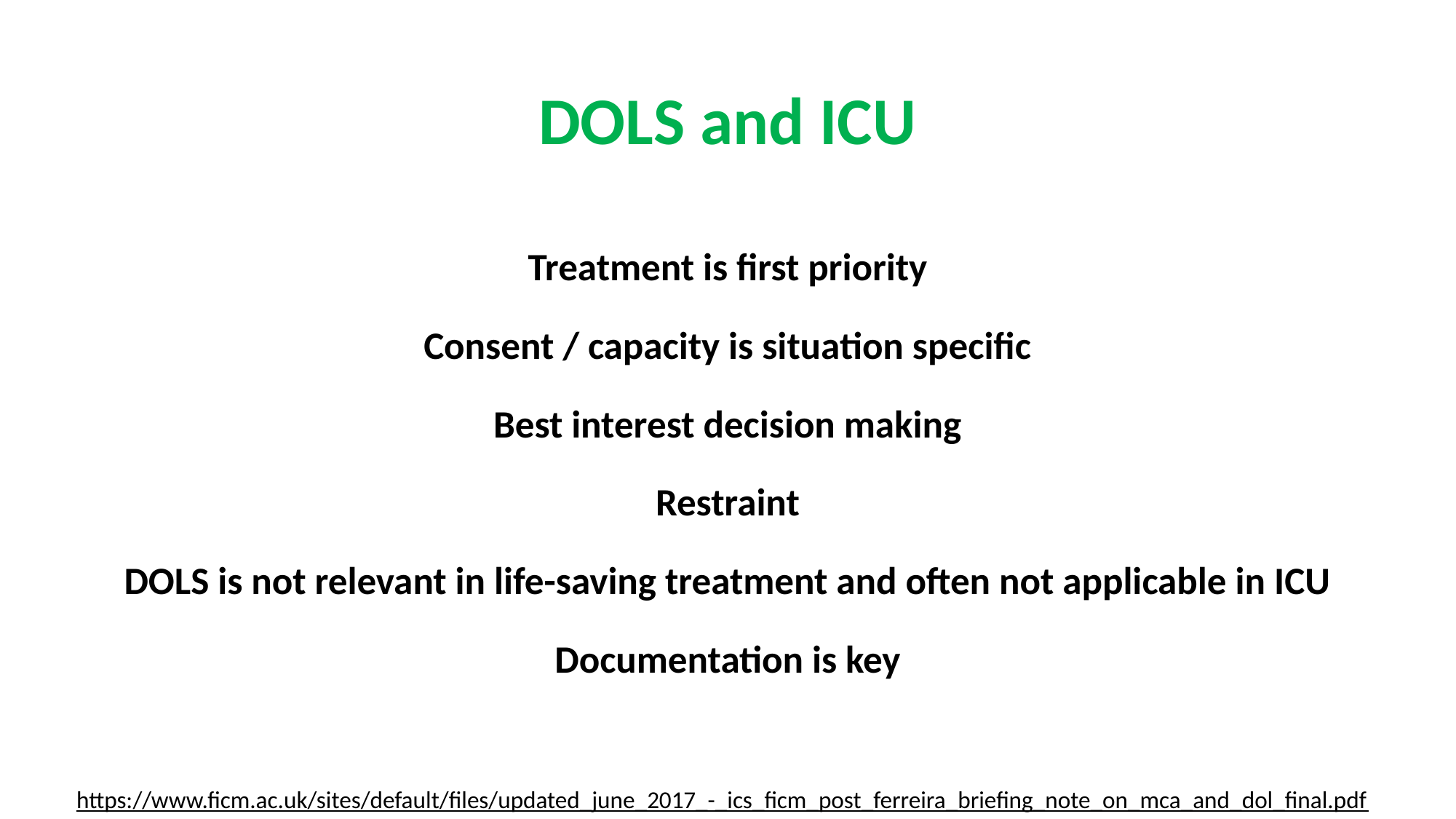

# DOLS and ICU
Treatment is first priority
Consent / capacity is situation specific
Best interest decision making
Restraint
DOLS is not relevant in life-saving treatment and often not applicable in ICU
Documentation is key
https://www.ficm.ac.uk/sites/default/files/updated_june_2017_-_ics_ficm_post_ferreira_briefing_note_on_mca_and_dol_final.pdf